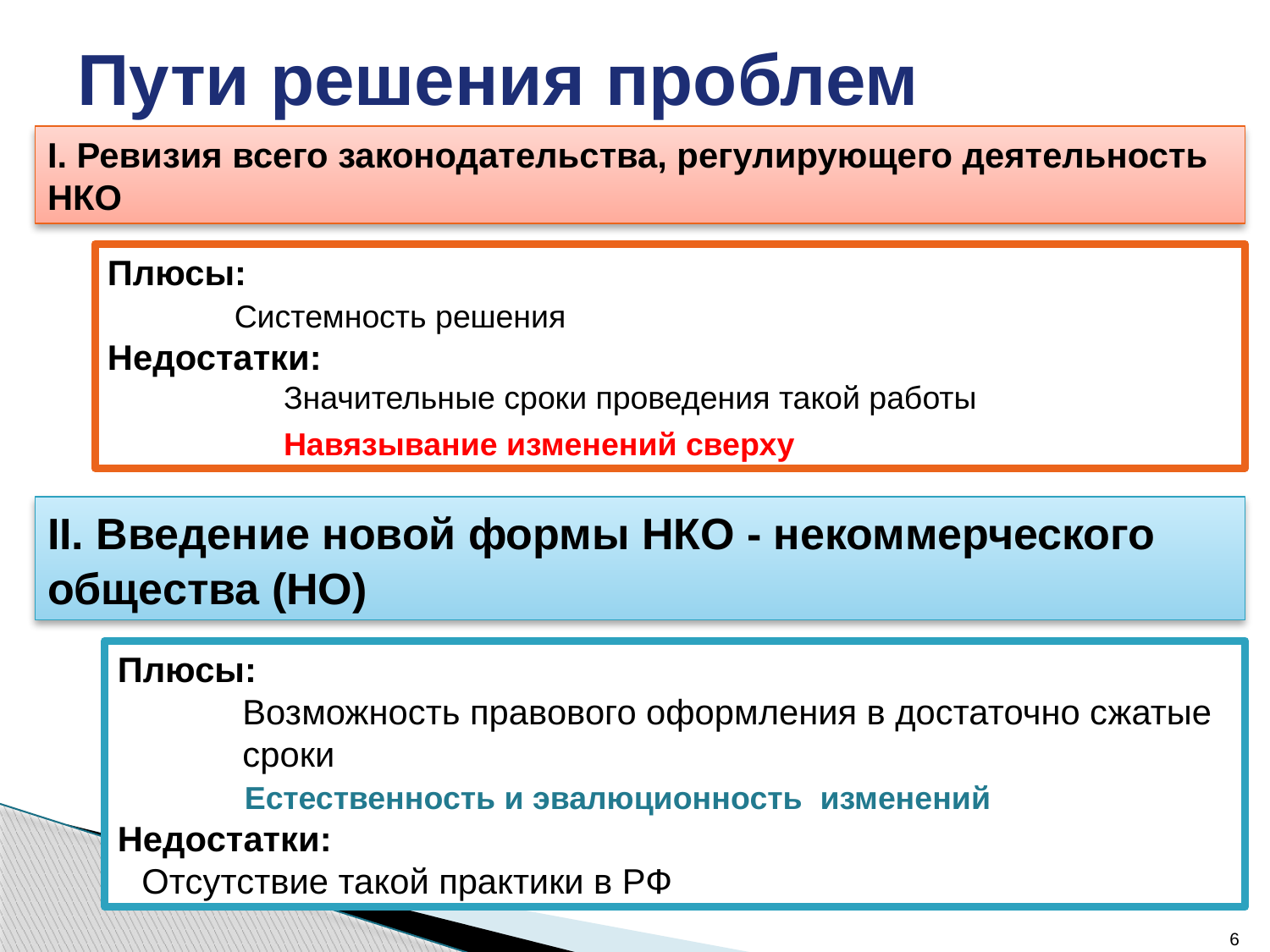

# Пути решения проблем
I. Ревизия всего законодательства, регулирующего деятельность НКО
Плюсы:
	Системность решения
Недостатки:
	Значительные сроки проведения такой работы

	Навязывание изменений сверху
II. Введение новой формы НКО - некоммерческого общества (НО)
Плюсы:
	Возможность правового оформления в достаточно сжатые сроки
	Естественность и эвалюционность  изменений
Недостатки:
	Отсутствие такой практики в РФ
6